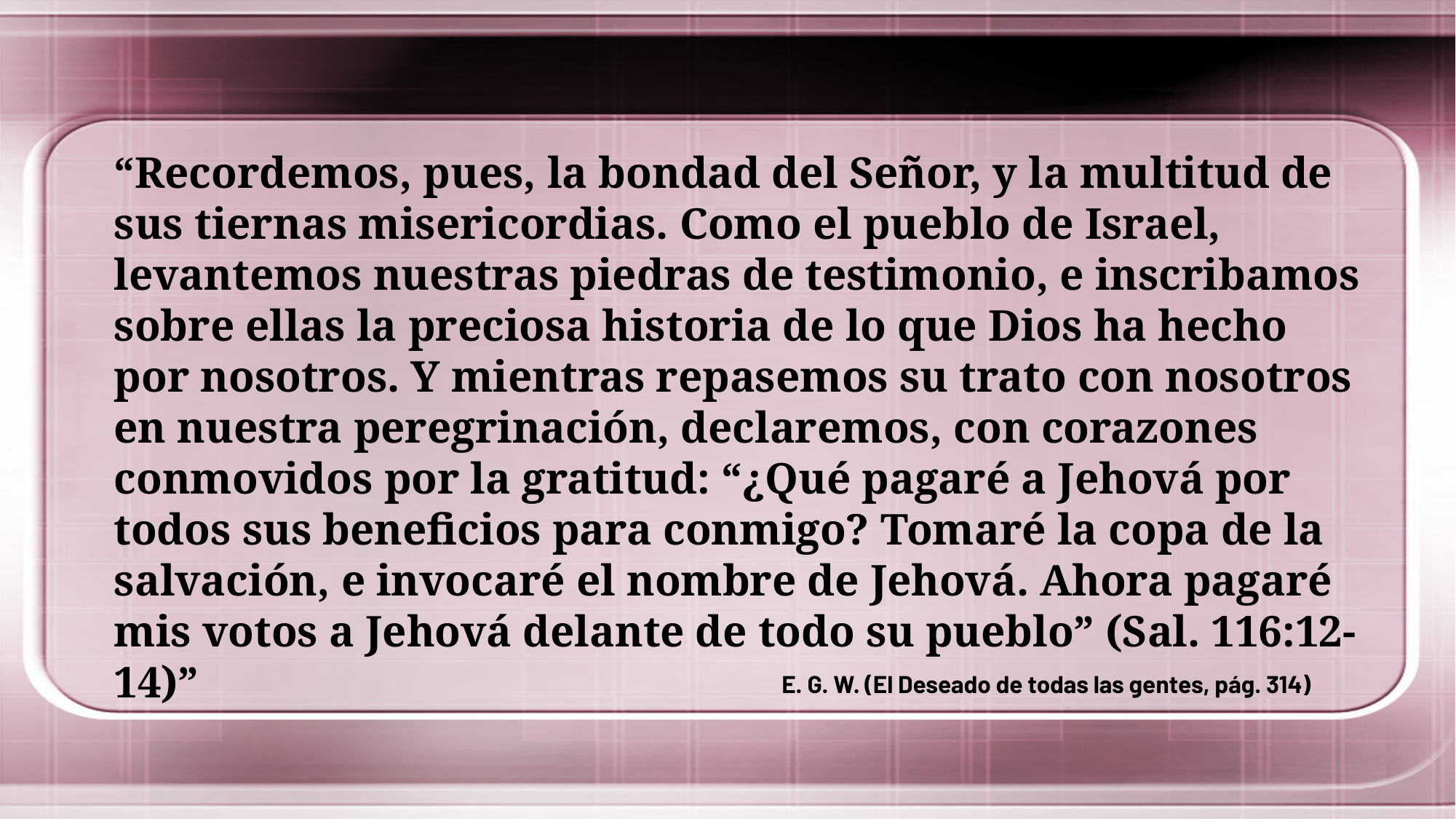

“Recordemos, pues, la bondad del Señor, y la multitud de sus tiernas misericordias. Como el pueblo de Israel, levantemos nuestras piedras de testimonio, e inscribamos sobre ellas la preciosa historia de lo que Dios ha hecho por nosotros. Y mientras repasemos su trato con nosotros en nuestra peregrinación, declaremos, con corazones conmovidos por la gratitud: “¿Qué pagaré a Jehová por todos sus beneficios para conmigo? Tomaré la copa de la salvación, e invocaré el nombre de Jehová. Ahora pagaré mis votos a Jehová delante de todo su pueblo” (Sal. 116:12-14)”
E. G. W. (El Deseado de todas las gentes, pág. 314)